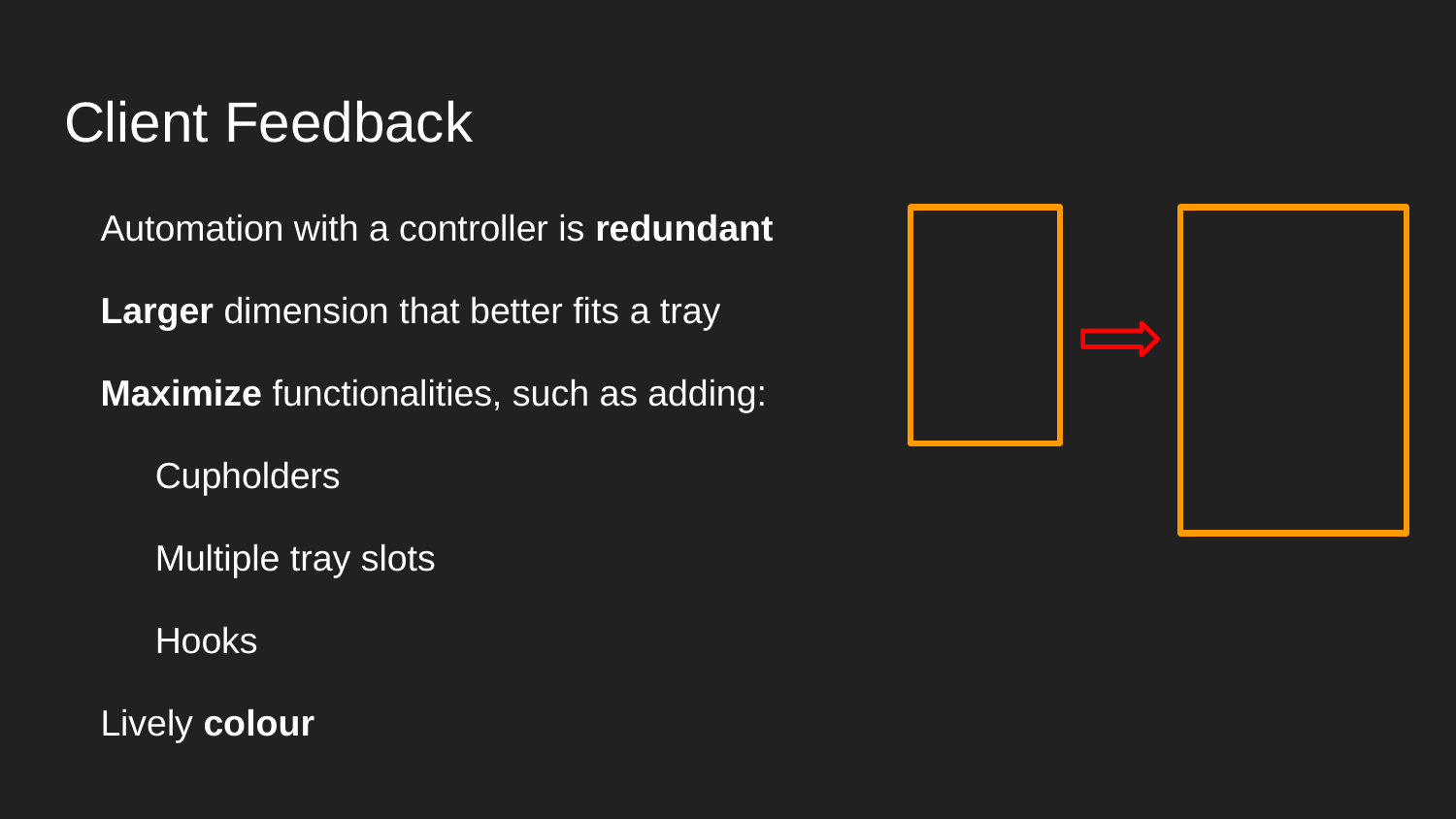

# Client Feedback
Automation with a controller is redundant
Larger dimension that better fits a tray
Maximize functionalities, such as adding:
Cupholders
Multiple tray slots
Hooks
Lively colour